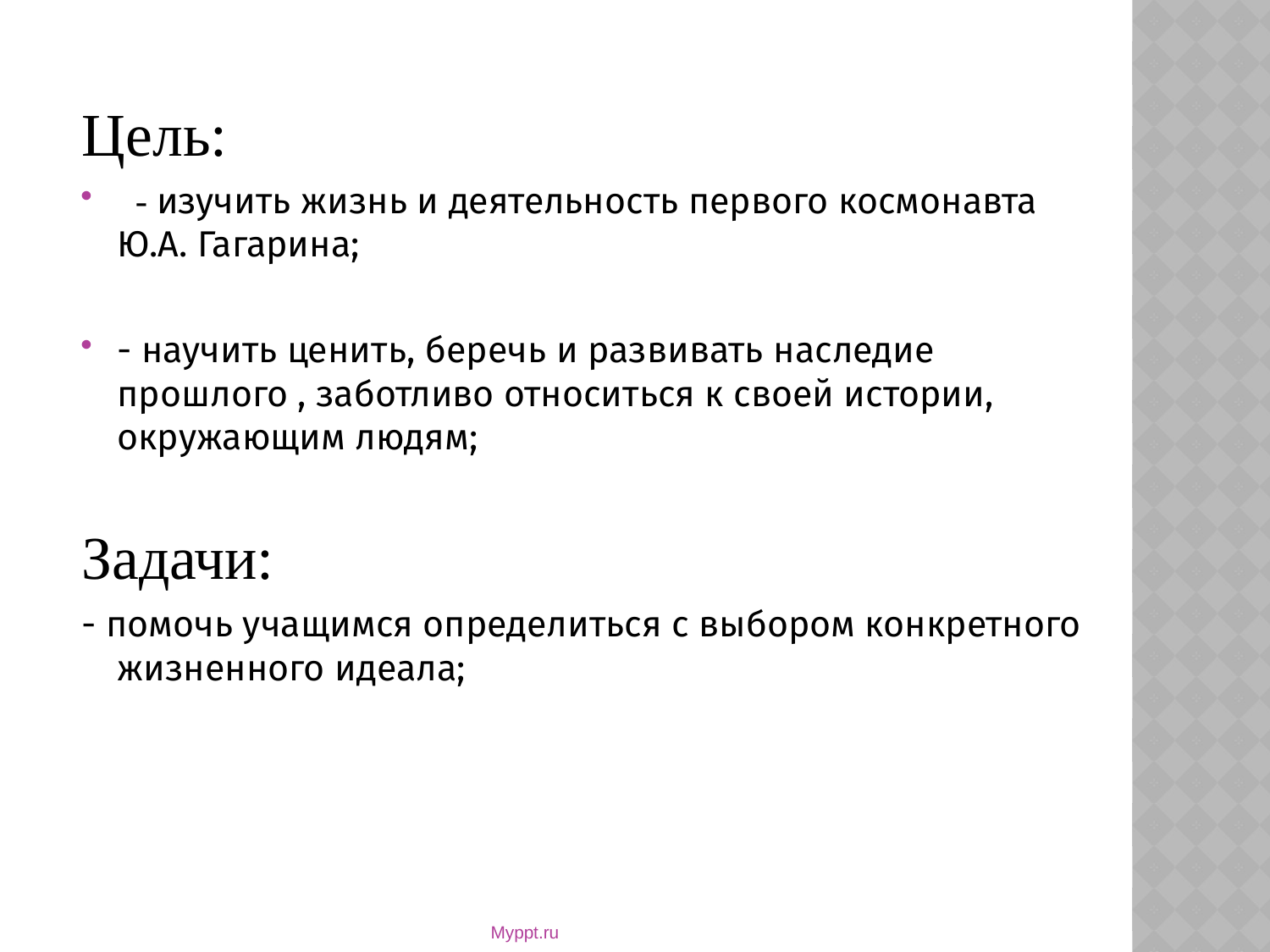

Цель:
  - изучить жизнь и деятельность первого космонавта Ю.А. Гагарина;

- научить ценить, беречь и развивать наследие прошлого , заботливо относиться к своей истории, окружающим людям;

Задачи:
- помочь учащимся определиться с выбором конкретного жизненного идеала;

Myppt.ru